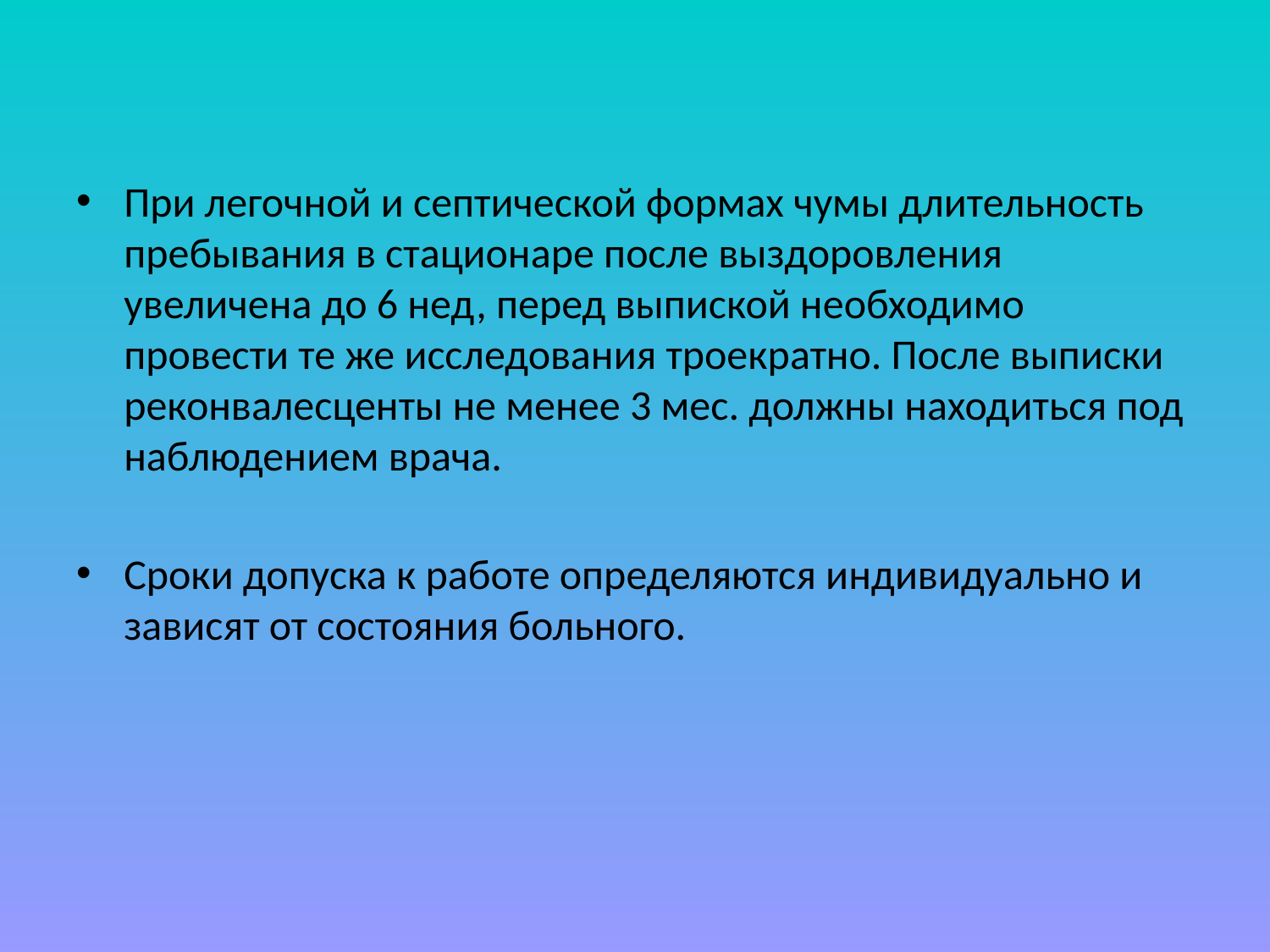

При легочной и септической формах чумы длительность пребывания в стационаре после выздоровления увеличена до 6 нед, перед выпиской необходимо провести те же исследования троекратно. После выписки реконвалесценты не менее 3 мес. должны находиться под наблюдением врача.

Сроки допуска к работе определяются индивидуально и зависят от состояния больного.